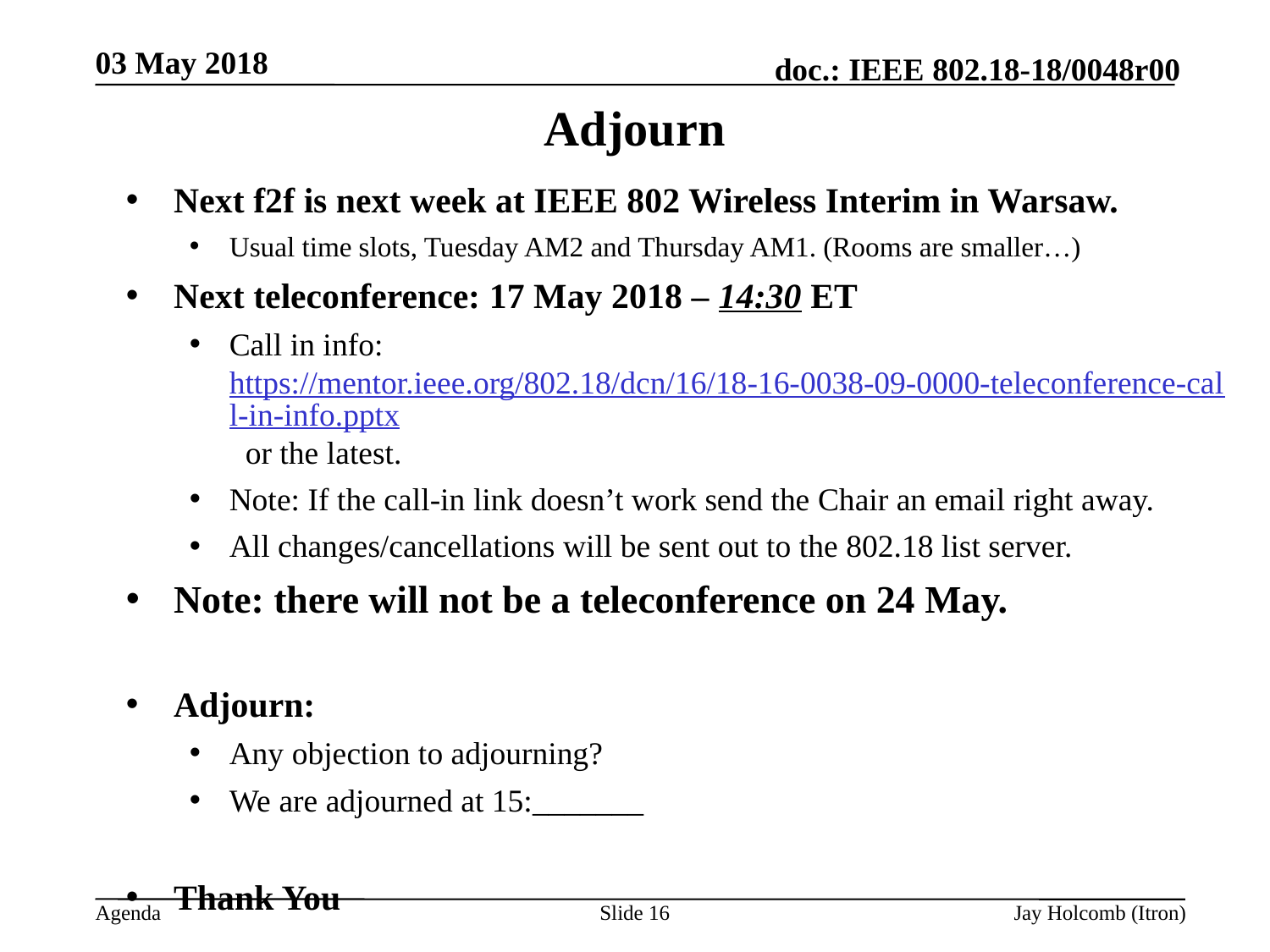

03 May 2018
# Adjourn
Next f2f is next week at IEEE 802 Wireless Interim in Warsaw.
Usual time slots, Tuesday AM2 and Thursday AM1. (Rooms are smaller…)
Next teleconference: 17 May 2018 – 14:30 ET
Call in info: https://mentor.ieee.org/802.18/dcn/16/18-16-0038-09-0000-teleconference-call-in-info.pptx  or the latest.
Note: If the call-in link doesn’t work send the Chair an email right away.
All changes/cancellations will be sent out to the 802.18 list server.
Note: there will not be a teleconference on 24 May.

Adjourn:
Any objection to adjourning?
We are adjourned at 15:_______

Thank You
Slide 16
Jay Holcomb (Itron)